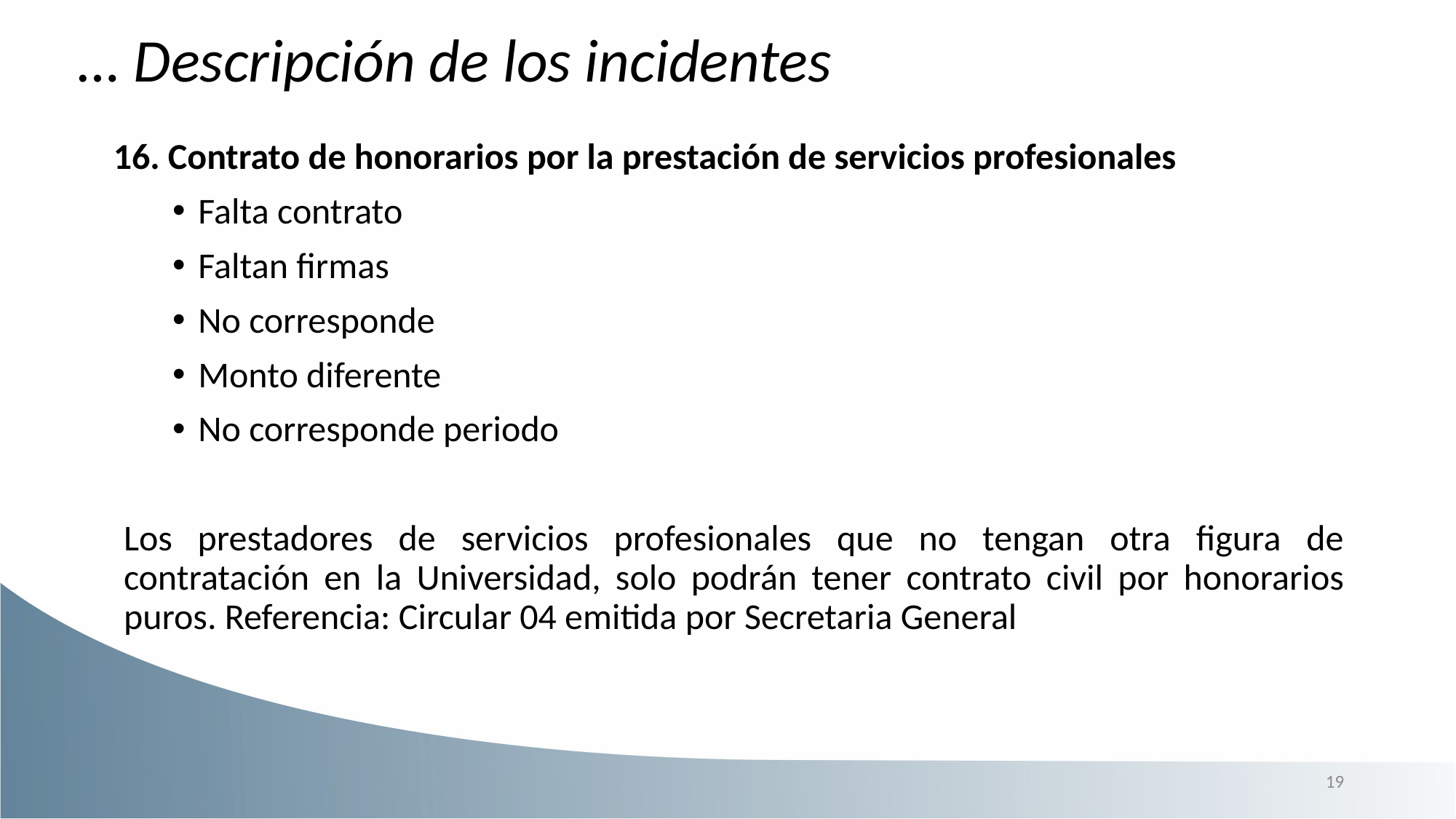

… Descripción de los incidentes
16. Contrato de honorarios por la prestación de servicios profesionales
Falta contrato
Faltan firmas
No corresponde
Monto diferente
No corresponde periodo

Los prestadores de servicios profesionales que no tengan otra figura de contratación en la Universidad, solo podrán tener contrato civil por honorarios puros. Referencia: Circular 04 emitida por Secretaria General
19